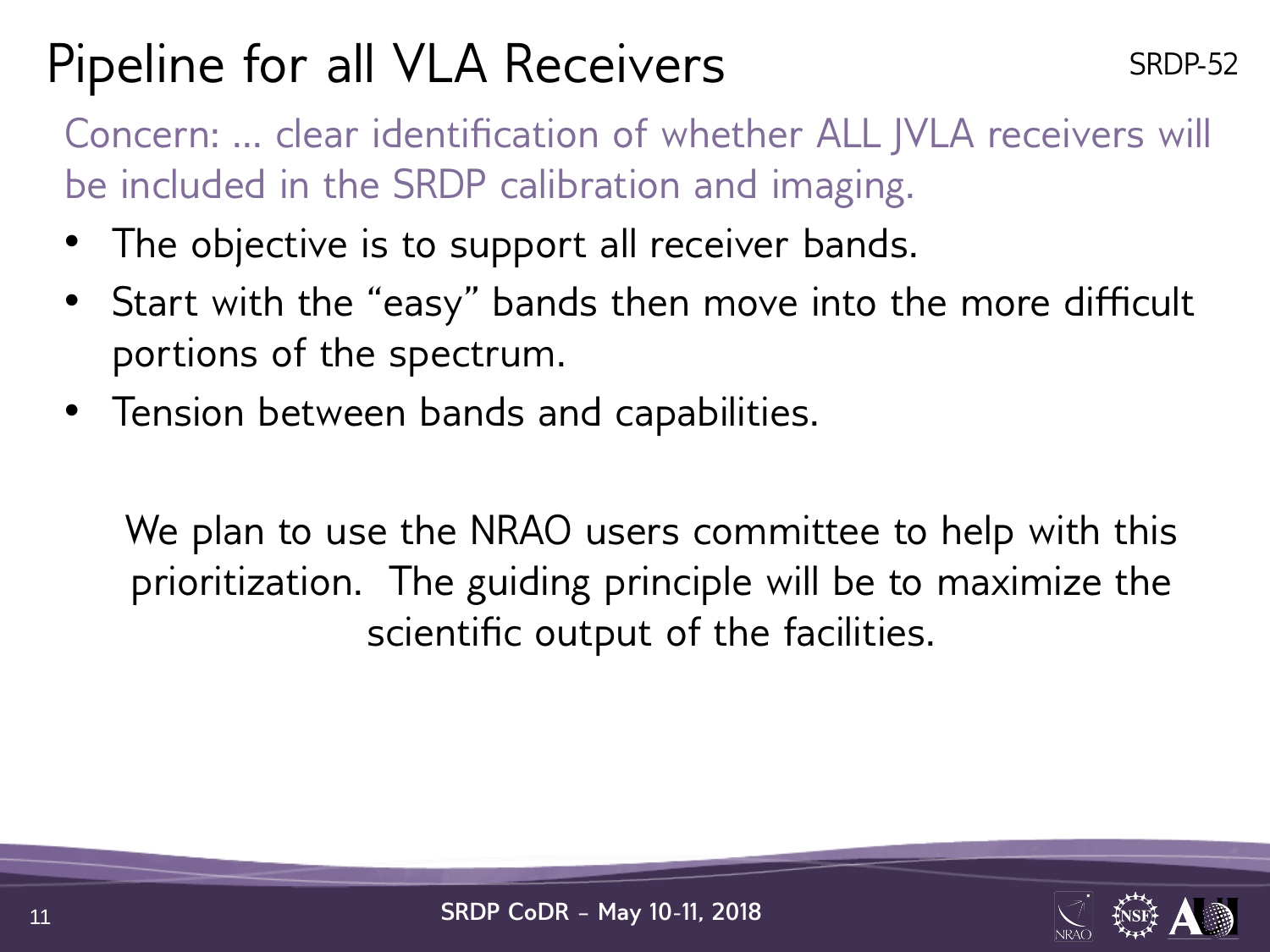

Pipeline for all VLA Receivers
SRDP-52
Concern: ... clear identification of whether ALL JVLA receivers will be included in the SRDP calibration and imaging.
The objective is to support all receiver bands.
Start with the “easy” bands then move into the more difficult portions of the spectrum.
Tension between bands and capabilities.

We plan to use the NRAO users committee to help with this prioritization.  The guiding principle will be to maximize the scientific output of the facilities.